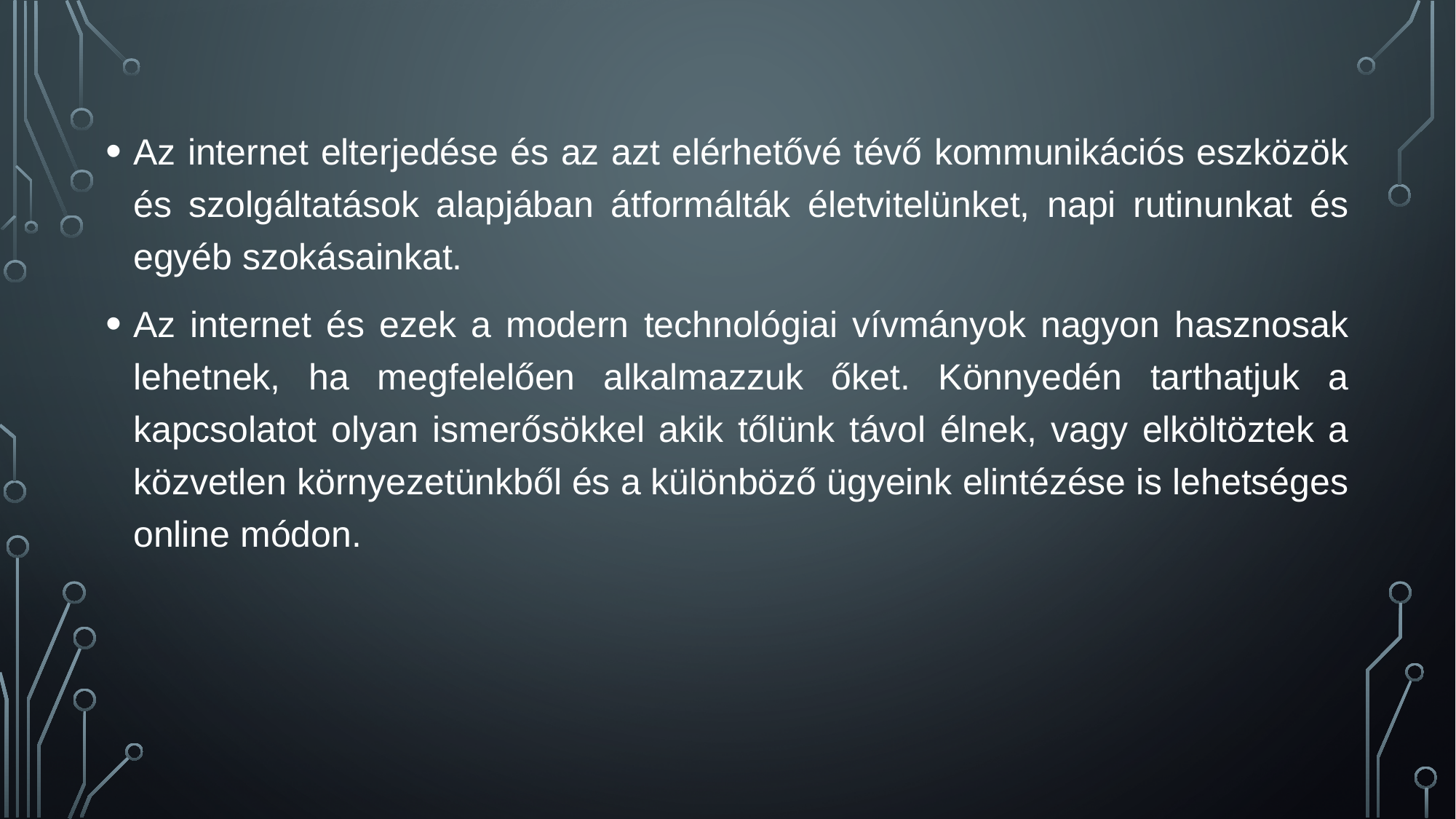

Az internet elterjedése és az azt elérhetővé tévő kommunikációs eszközök és szolgáltatások alapjában átformálták életvitelünket, napi rutinunkat és egyéb szokásainkat.
Az internet és ezek a modern technológiai vívmányok nagyon hasznosak lehetnek, ha megfelelően alkalmazzuk őket. Könnyedén tarthatjuk a kapcsolatot olyan ismerősökkel akik tőlünk távol élnek, vagy elköltöztek a közvetlen környezetünkből és a különböző ügyeink elintézése is lehetséges online módon.